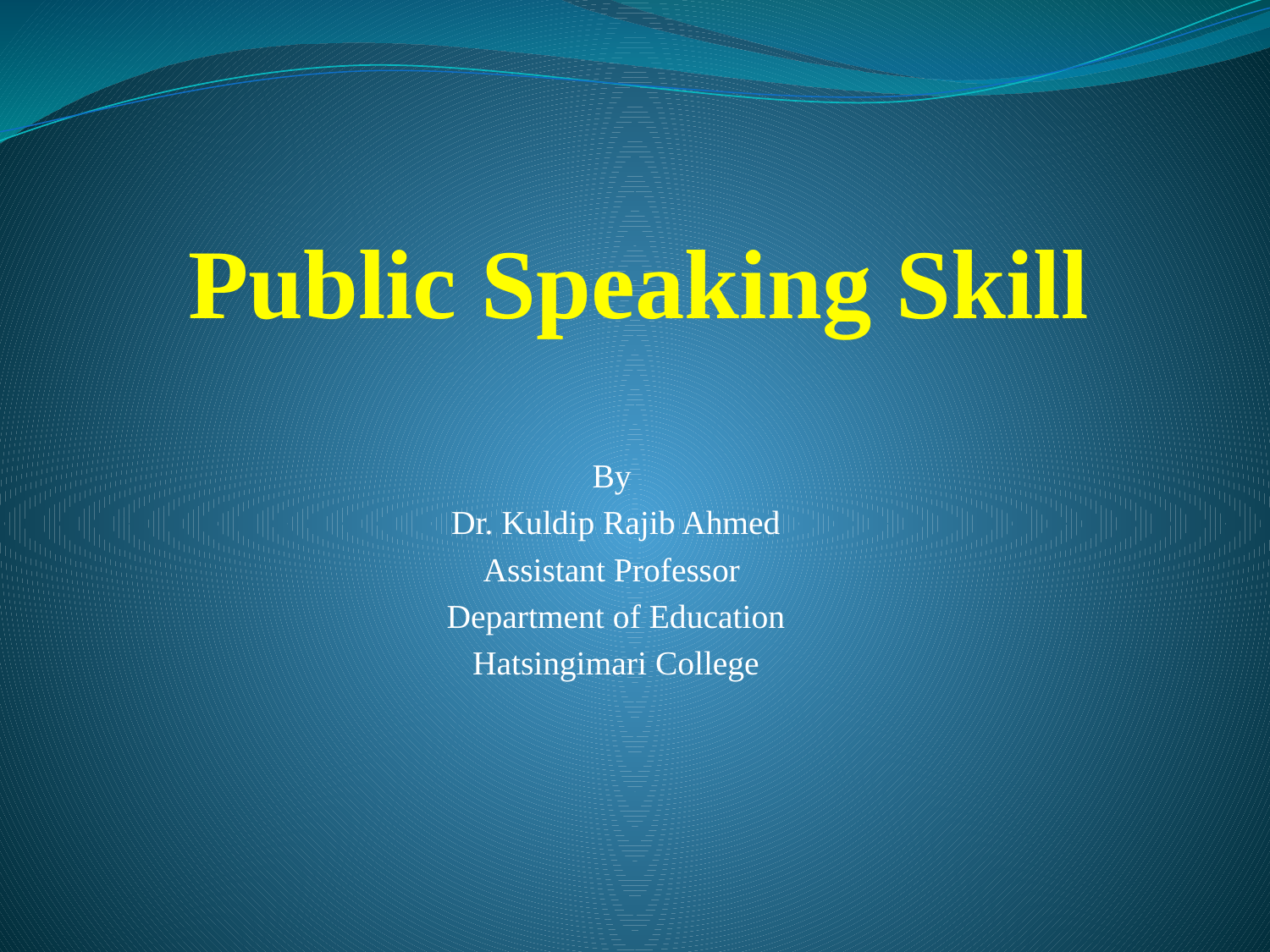

# Public Speaking Skill
By
Dr. Kuldip Rajib Ahmed
Assistant Professor
Department of Education
Hatsingimari College